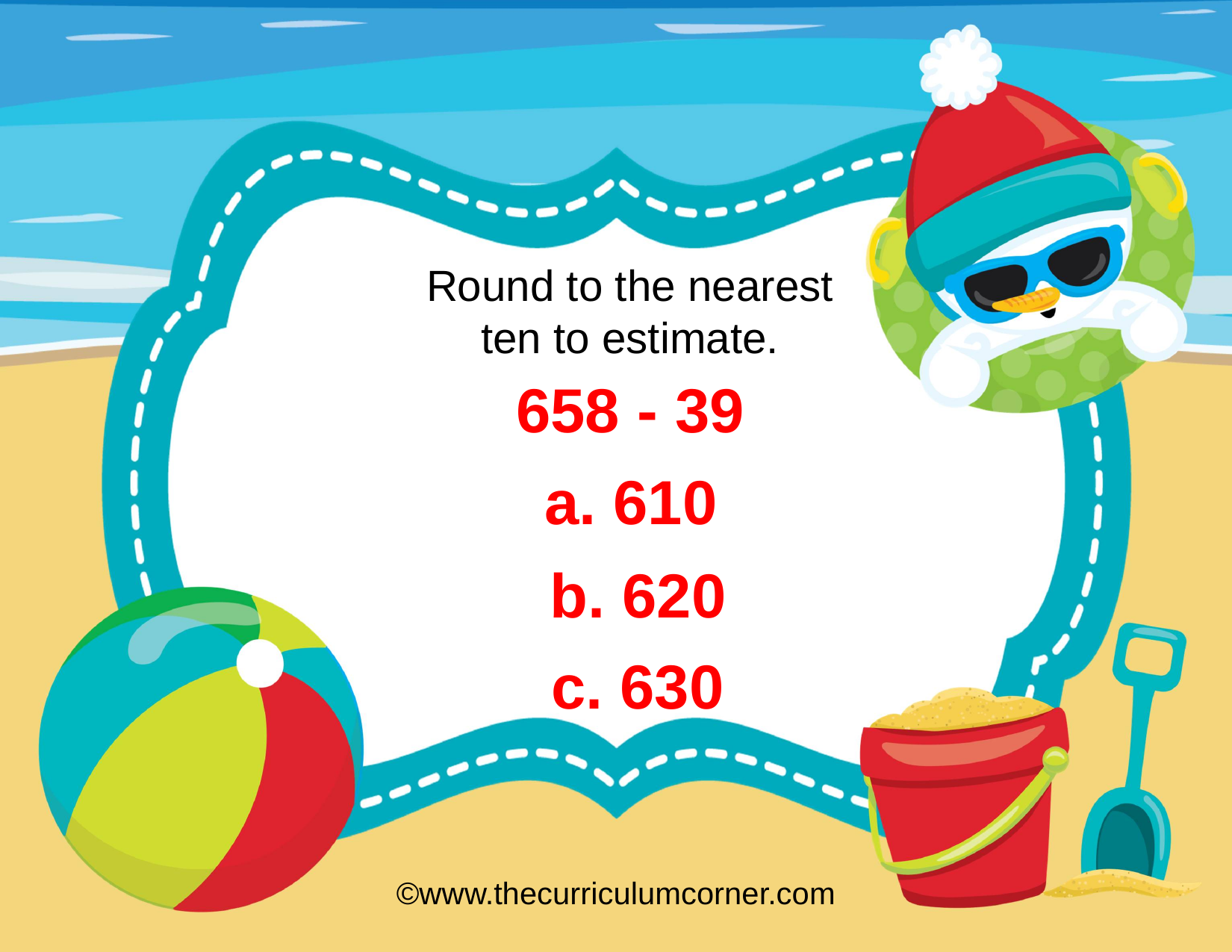

Round to the nearest ten to estimate.
658 - 39
a. 610
b. 620
c. 630
©www.thecurriculumcorner.com